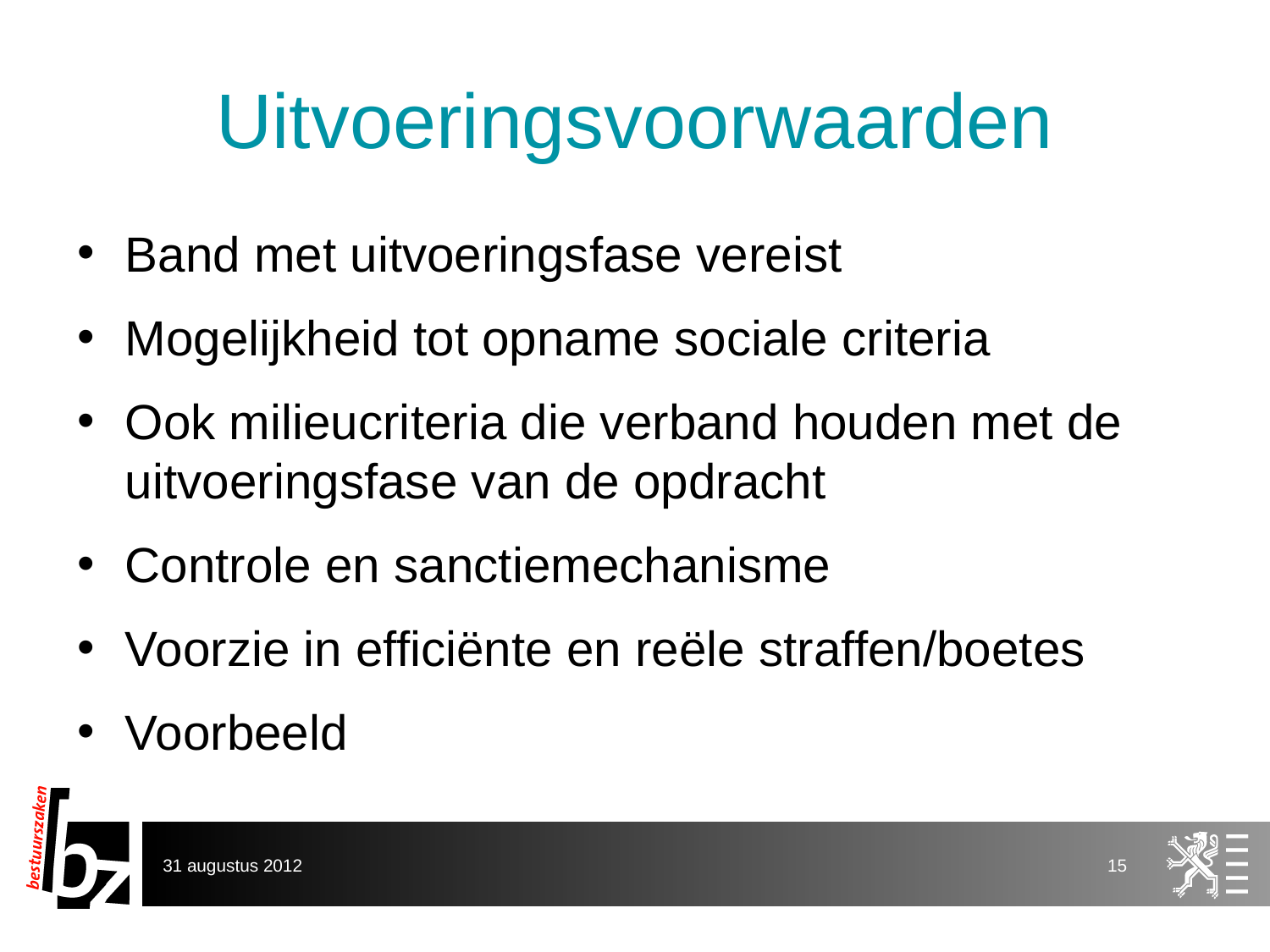

# Uitvoeringsvoorwaarden
Band met uitvoeringsfase vereist
Mogelijkheid tot opname sociale criteria
Ook milieucriteria die verband houden met de uitvoeringsfase van de opdracht
Controle en sanctiemechanisme
Voorzie in efficiënte en reële straffen/boetes
Voorbeeld
31 augustus 2012
15